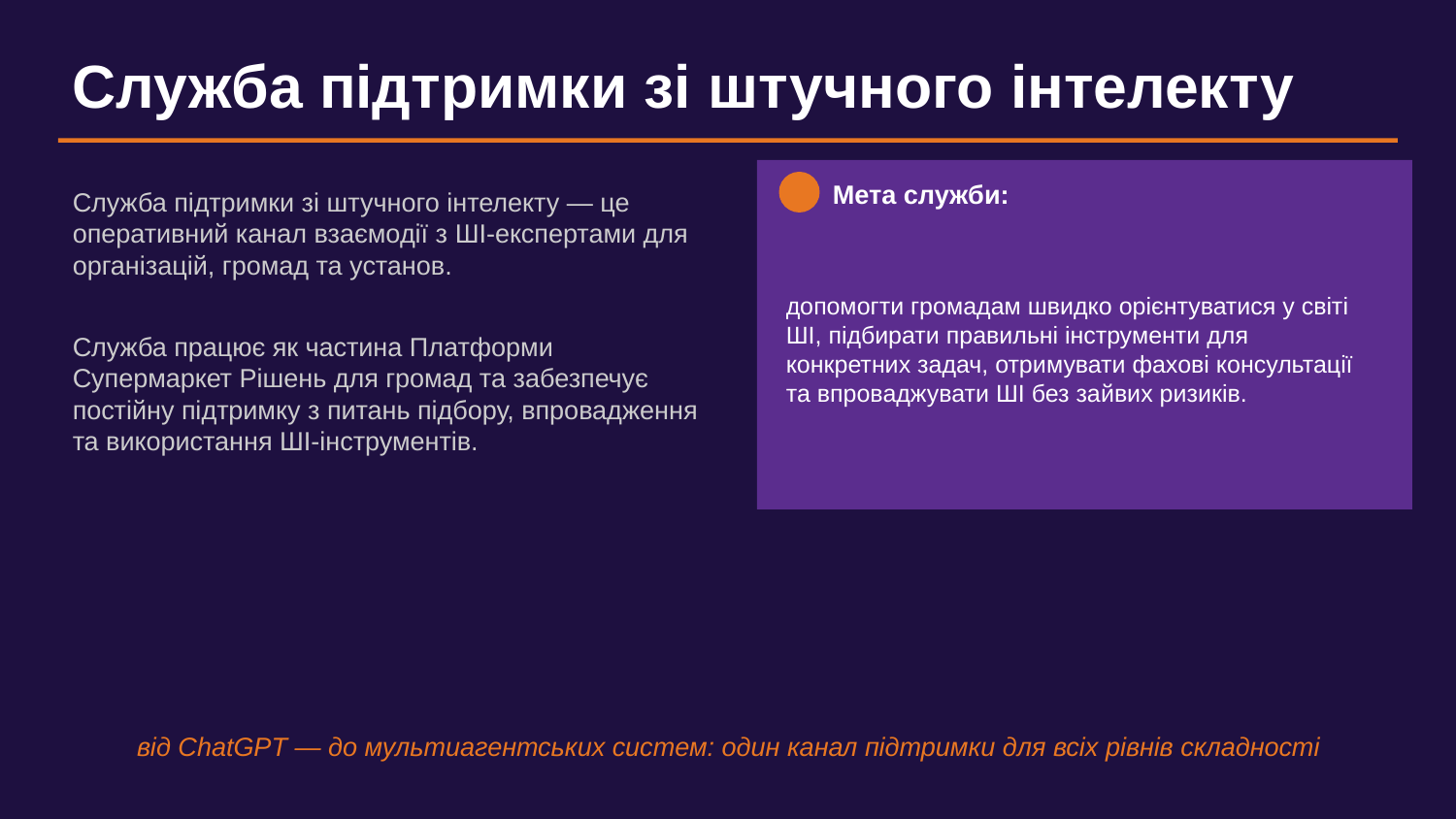

Служба підтримки зі штучного інтелекту

Служба підтримки зі штучного інтелекту — це оперативний канал взаємодії з ШІ-експертами для організацій, громад та установ.

Мета служби:
допомогти громадам швидко орієнтуватися у світі ШІ, підбирати правильні інструменти для конкретних задач, отримувати фахові консультації та впроваджувати ШІ без зайвих ризиків.
Служба працює як частина Платформи Супермаркет Рішень для громад та забезпечує постійну підтримку з питань підбору, впровадження та використання ШІ-інструментів.
від ChatGPT — до мультиагентських систем: один канал підтримки для всіх рівнів складності